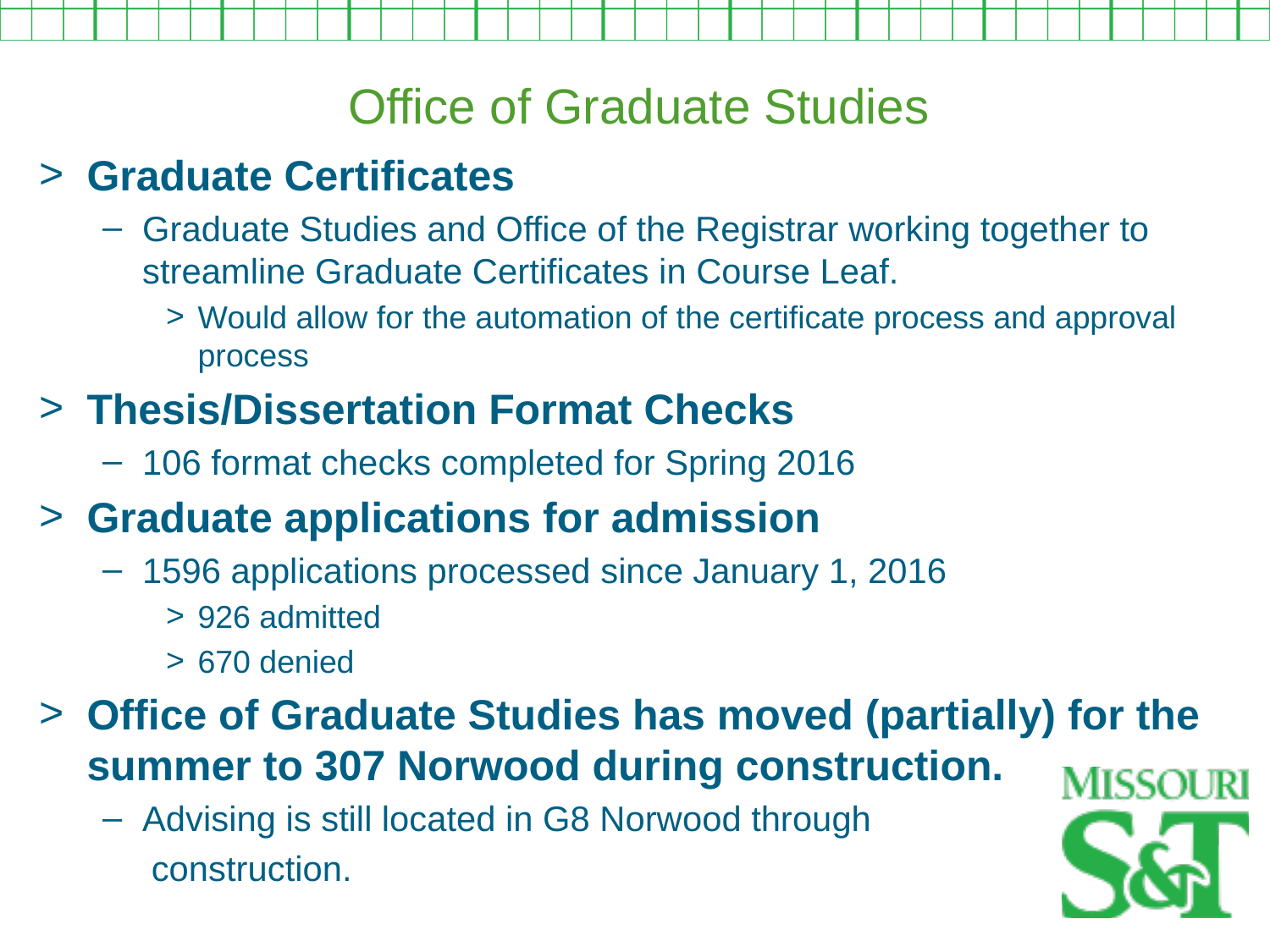

Office of Graduate Studies
Graduate Certificates
Graduate Studies and Office of the Registrar working together to streamline Graduate Certificates in Course Leaf.
Would allow for the automation of the certificate process and approval process
Thesis/Dissertation Format Checks
106 format checks completed for Spring 2016
Graduate applications for admission
1596 applications processed since January 1, 2016
926 admitted
670 denied
Office of Graduate Studies has moved (partially) for the summer to 307 Norwood during construction.
Advising is still located in G8 Norwood through
     construction.